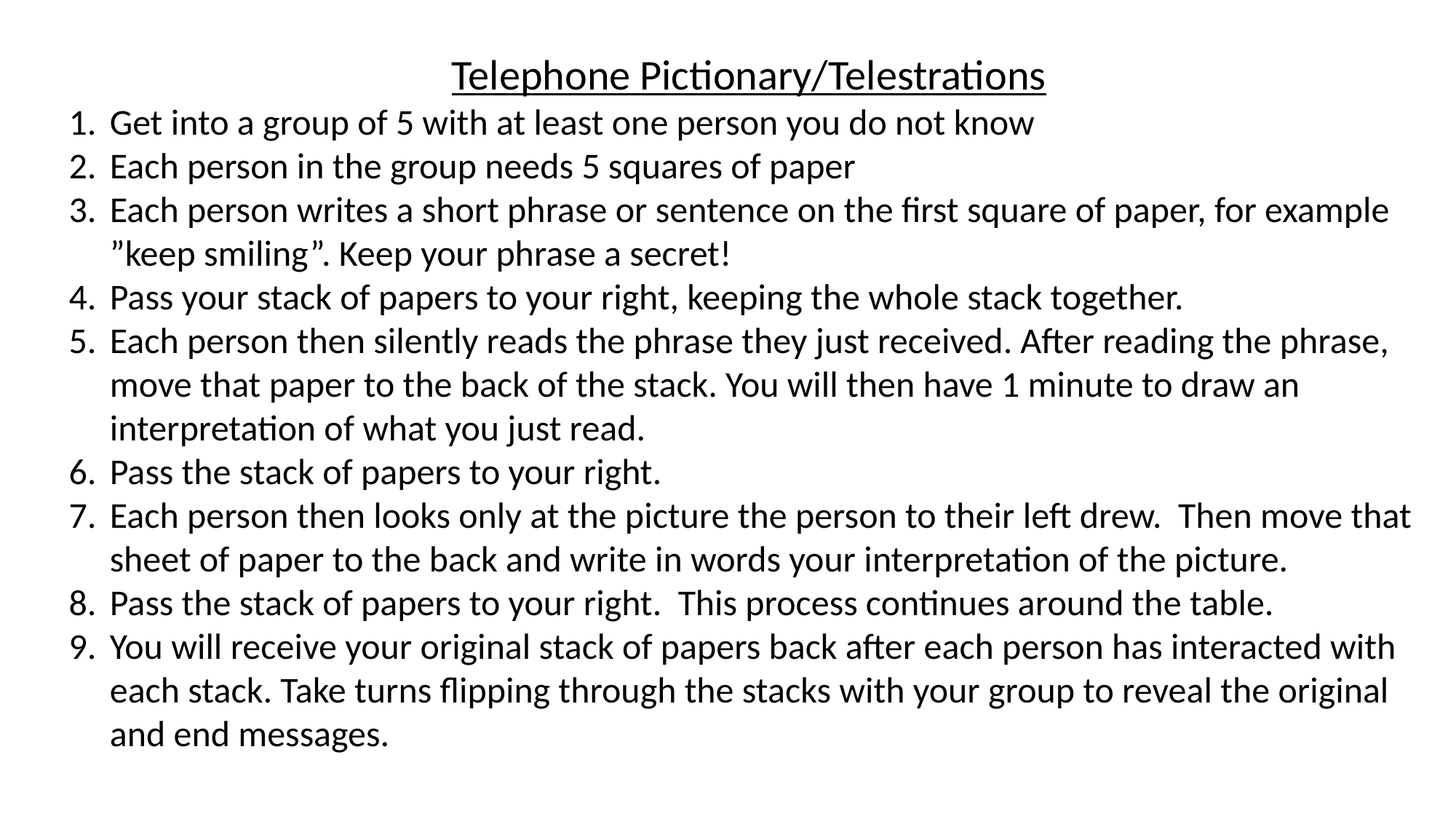

Telephone Pictionary/Telestrations
Get into a group of 5 with at least one person you do not know
Each person in the group needs 5 squares of paper
Each person writes a short phrase or sentence on the first square of paper, for example ”keep smiling”. Keep your phrase a secret!
Pass your stack of papers to your right, keeping the whole stack together.
Each person then silently reads the phrase they just received. After reading the phrase, move that paper to the back of the stack. You will then have 1 minute to draw an interpretation of what you just read.
Pass the stack of papers to your right.
Each person then looks only at the picture the person to their left drew.  Then move that sheet of paper to the back and write in words your interpretation of the picture.
Pass the stack of papers to your right.  This process continues around the table.
You will receive your original stack of papers back after each person has interacted with each stack. Take turns flipping through the stacks with your group to reveal the original and end messages.